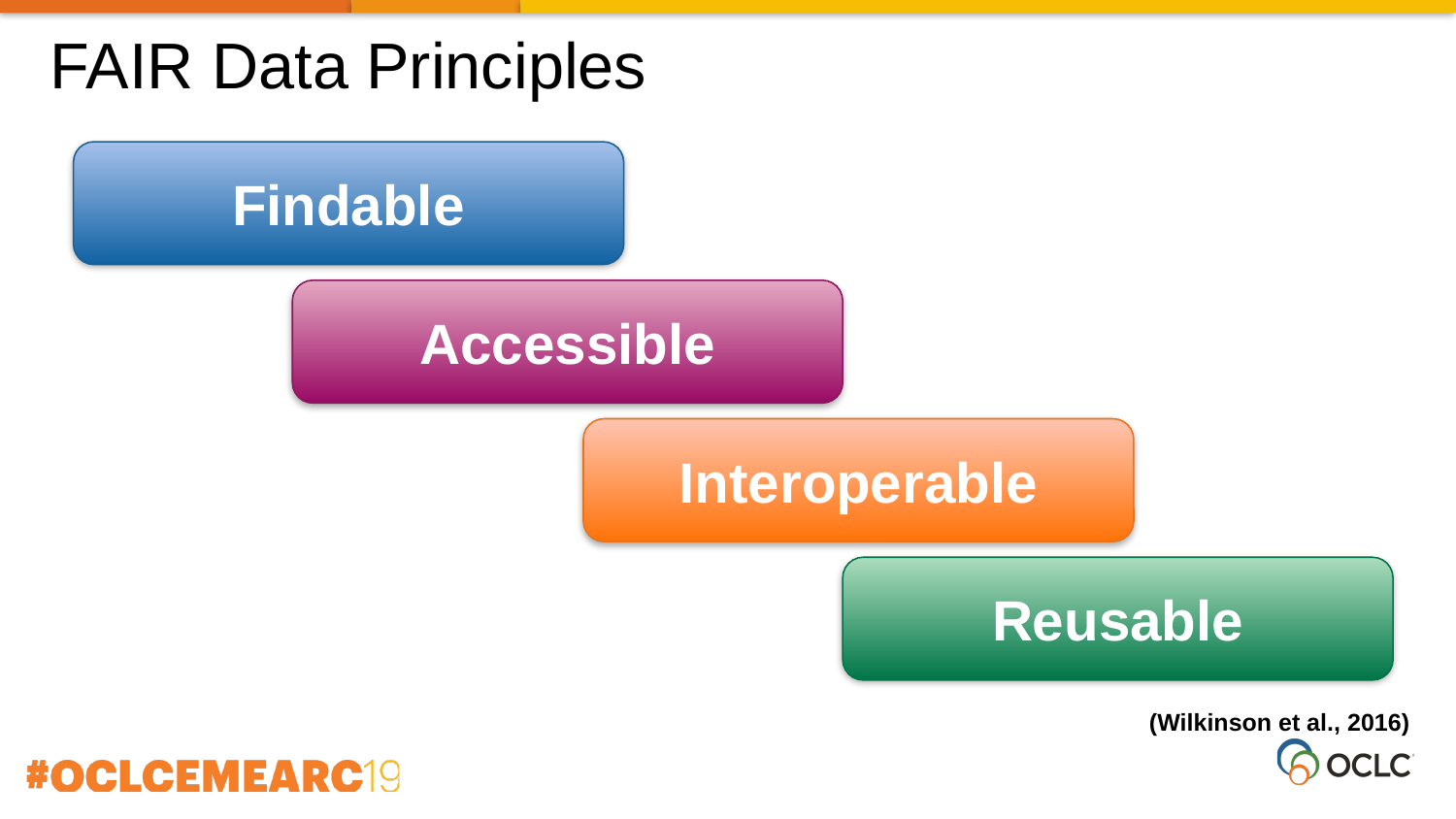

FAIR Data Principles
Findable
Accessible
Interoperable
Reusable
(Wilkinson et al., 2016)